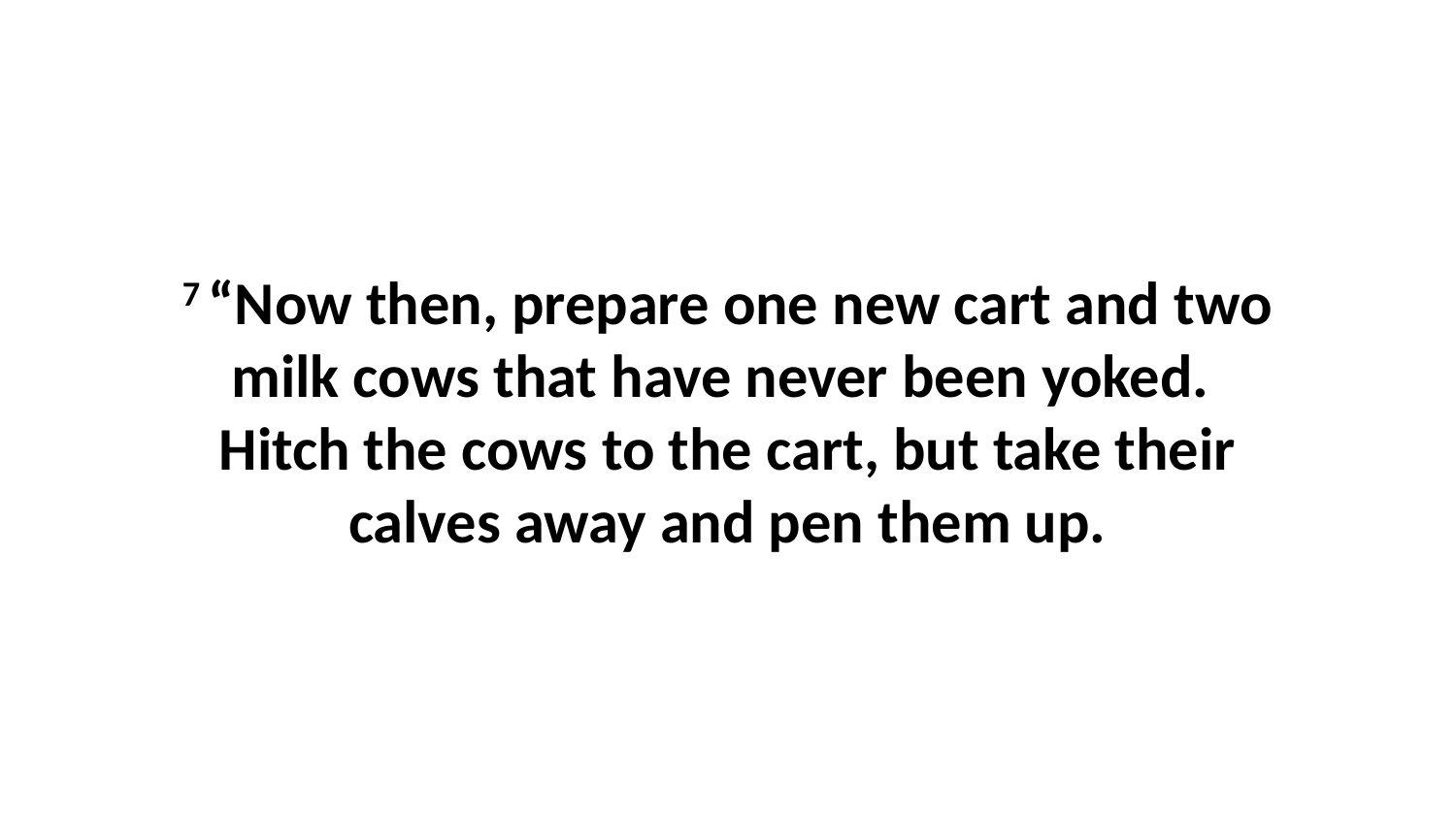

7 “Now then, prepare one new cart and two milk cows that have never been yoked.  Hitch the cows to the cart, but take their calves away and pen them up.